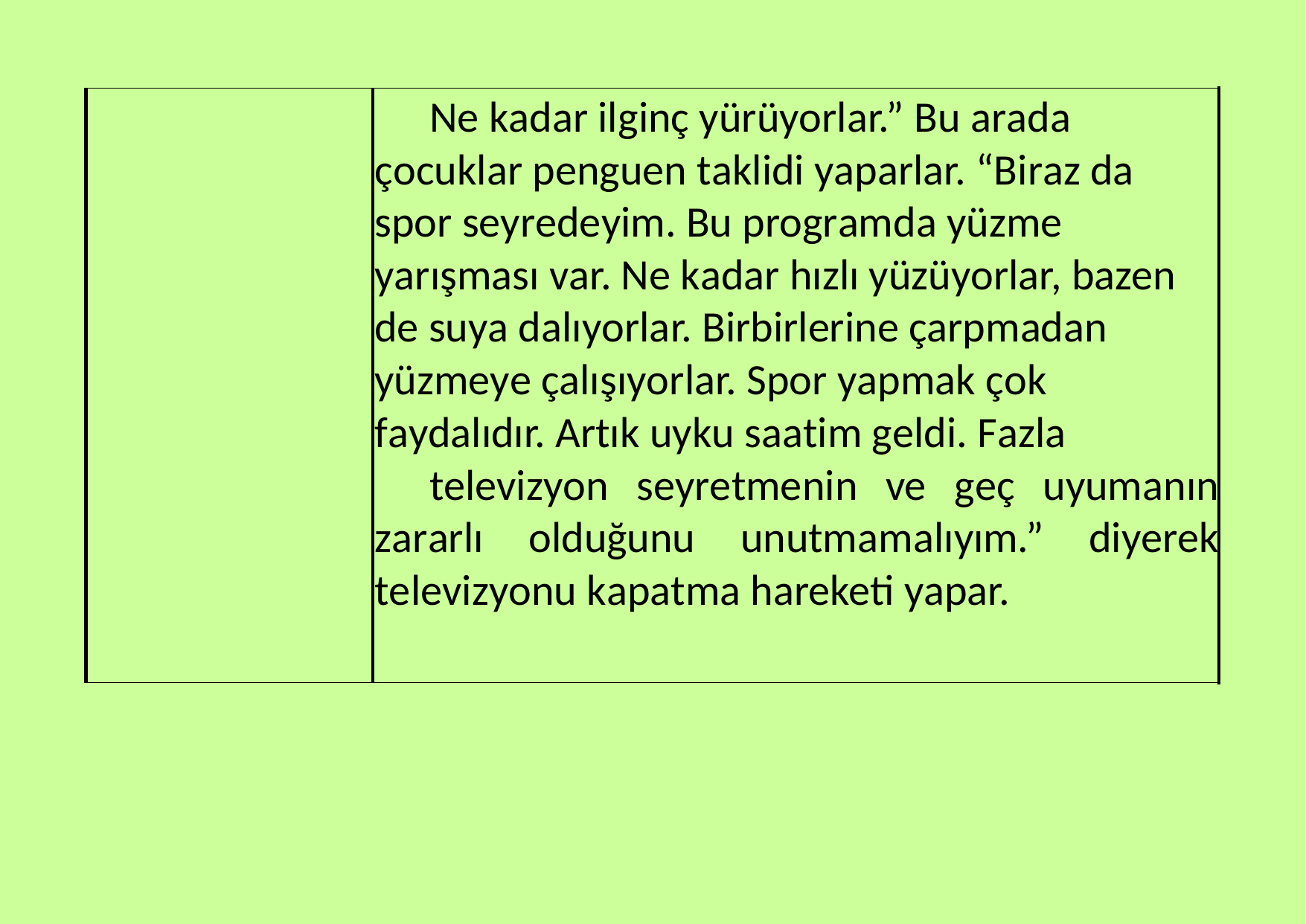

Ne kadar ilginç yürüyorlar.” Bu arada çocuklar penguen taklidi yaparlar. “Biraz da spor seyredeyim. Bu programda yüzme yarışması var. Ne kadar hızlı yüzüyorlar, bazen de suya dalıyorlar. Birbirlerine çarpmadan yüzmeye çalışıyorlar. Spor yapmak çok faydalıdır. Artık uyku saatim geldi. Fazla
televizyon seyretmenin ve geç uyumanın zararlı olduğunu unutmamalıyım.” diyerek televizyonu kapatma hareketi yapar.